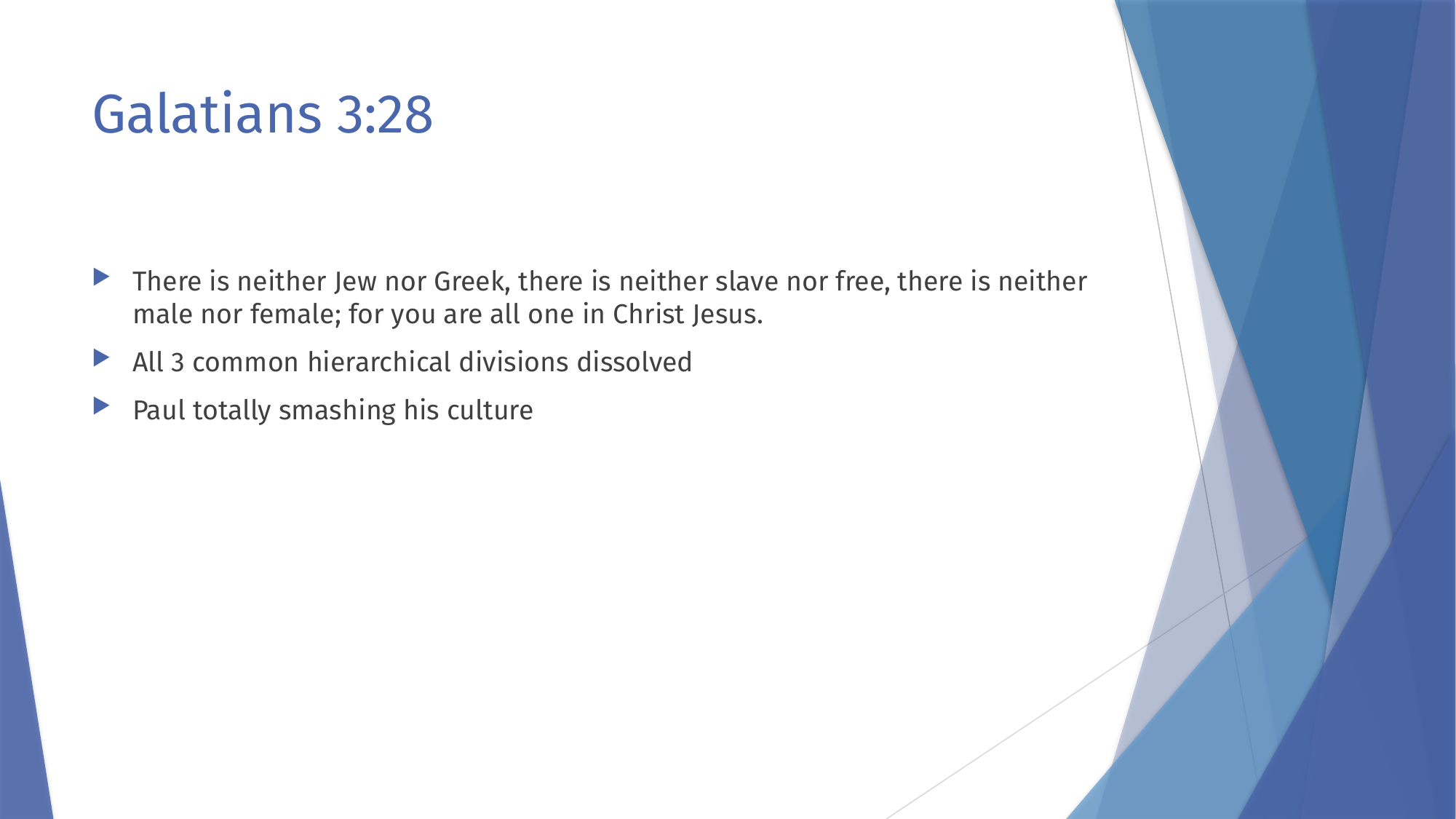

# Galatians 3:28
There is neither Jew nor Greek, there is neither slave nor free, there is neither male nor female; for you are all one in Christ Jesus.
All 3 common hierarchical divisions dissolved
Paul totally smashing his culture